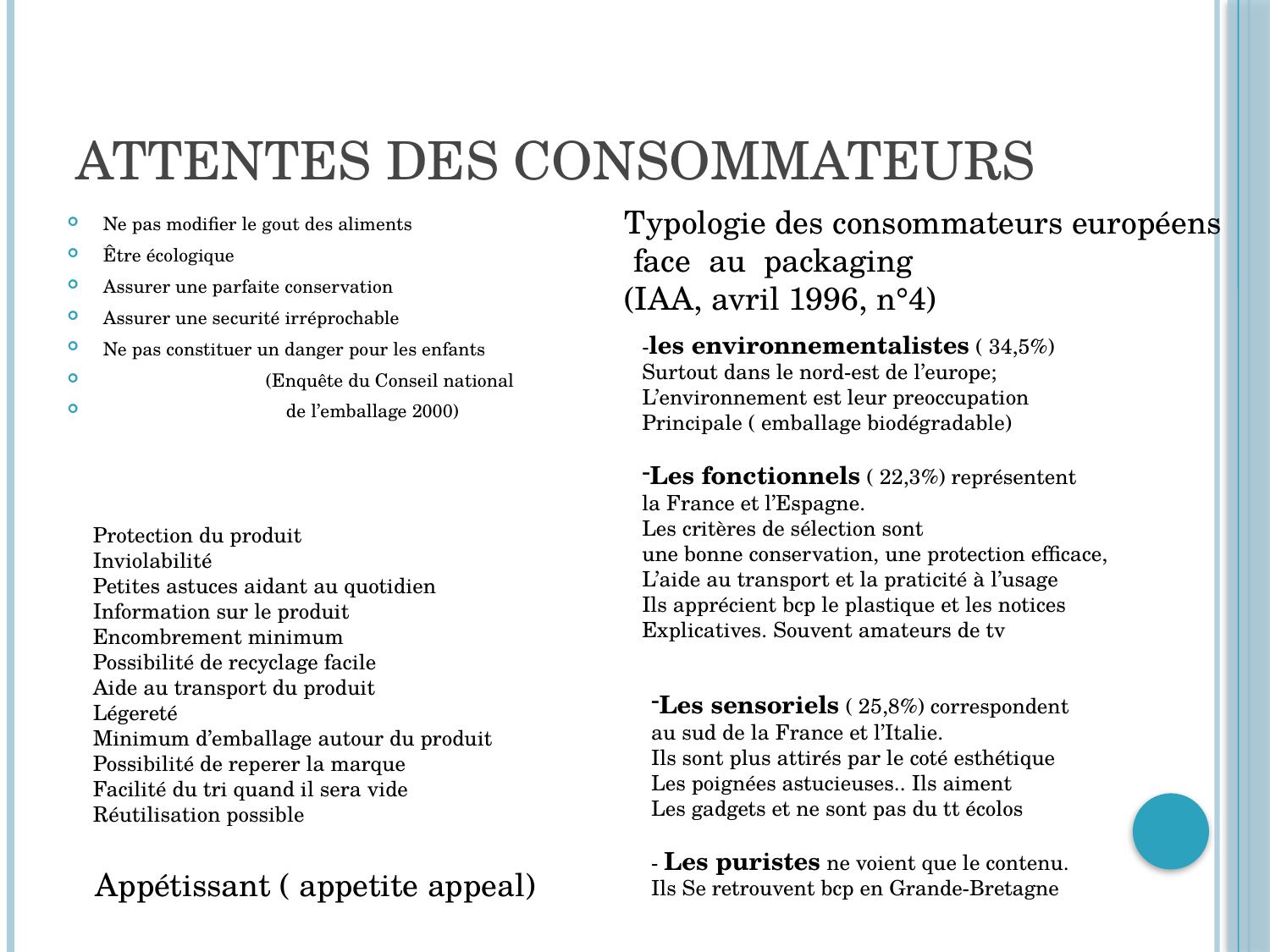

# Attentes des consommateurs
Typologie des consommateurs européens
 face  au  packaging
(IAA, avril 1996, n°4)
Ne pas modifier le gout des aliments
Être écologique
Assurer une parfaite conservation
Assurer une securité irréprochable
Ne pas constituer un danger pour les enfants
                                (Enquête du Conseil national
                                    de l’emballage 2000)
-les environnementalistes ( 34,5%)
Surtout dans le nord-est de l’europe;
L’environnement est leur preoccupation
Principale ( emballage biodégradable)

Les fonctionnels ( 22,3%) représentent
la France et l’Espagne.
Les critères de sélection sont
une bonne conservation, une protection efficace,
L’aide au transport et la praticité à l’usage
Ils apprécient bcp le plastique et les notices
Explicatives. Souvent amateurs de tv
Protection du produit
Inviolabilité
Petites astuces aidant au quotidien
Information sur le produit
Encombrement minimum
Possibilité de recyclage facile
Aide au transport du produit
Légereté
Minimum d’emballage autour du produit
Possibilité de reperer la marque
Facilité du tri quand il sera vide
Réutilisation possible
Les sensoriels ( 25,8%) correspondent
au sud de la France et l’Italie.
Ils sont plus attirés par le coté esthétique
Les poignées astucieuses.. Ils aiment
Les gadgets et ne sont pas du tt écolos

- Les puristes ne voient que le contenu.
Ils Se retrouvent bcp en Grande-Bretagne
Appétissant ( appetite appeal)